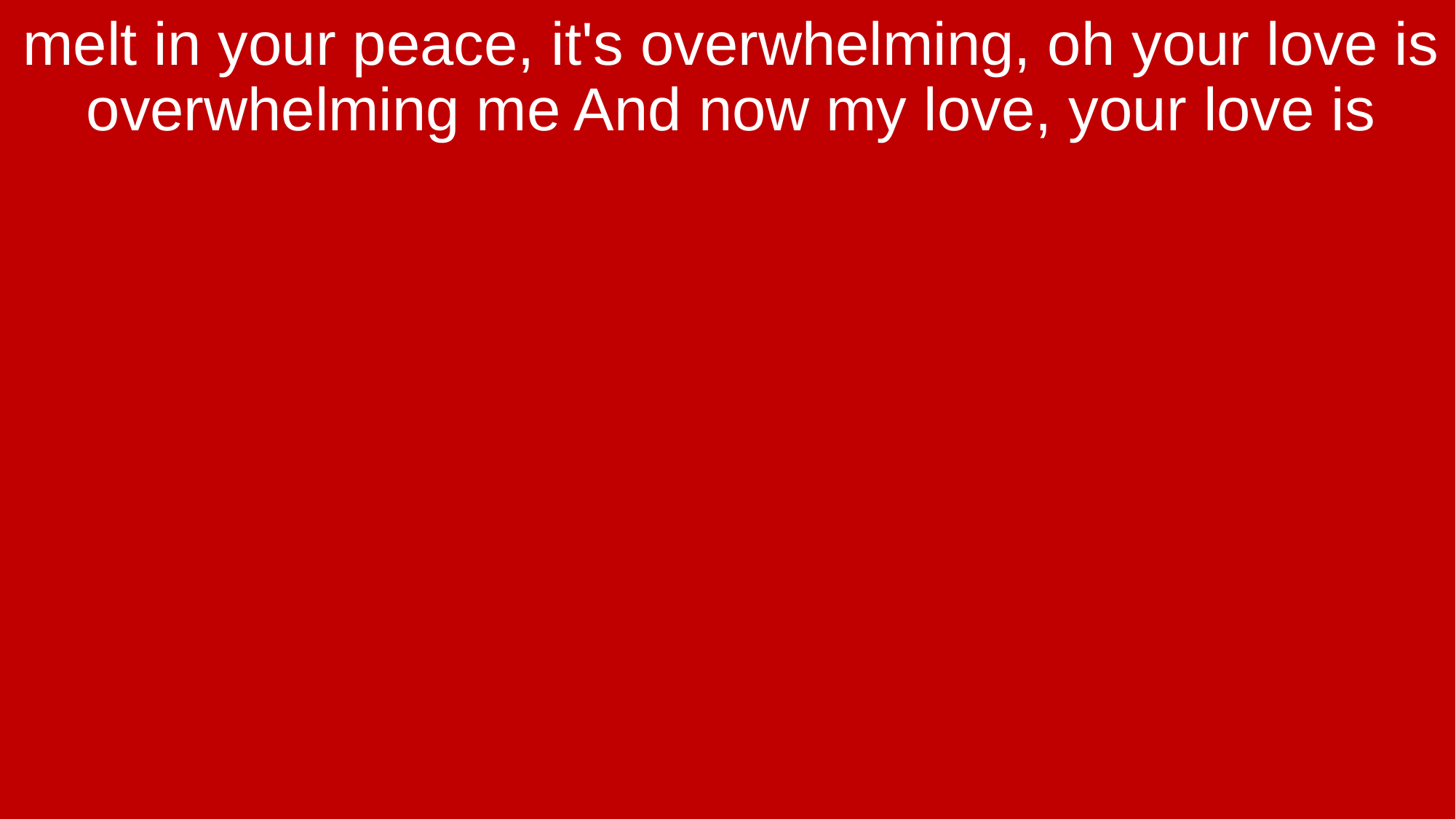

melt in your peace, it's overwhelming, oh your love is overwhelming me And now my love, your love is